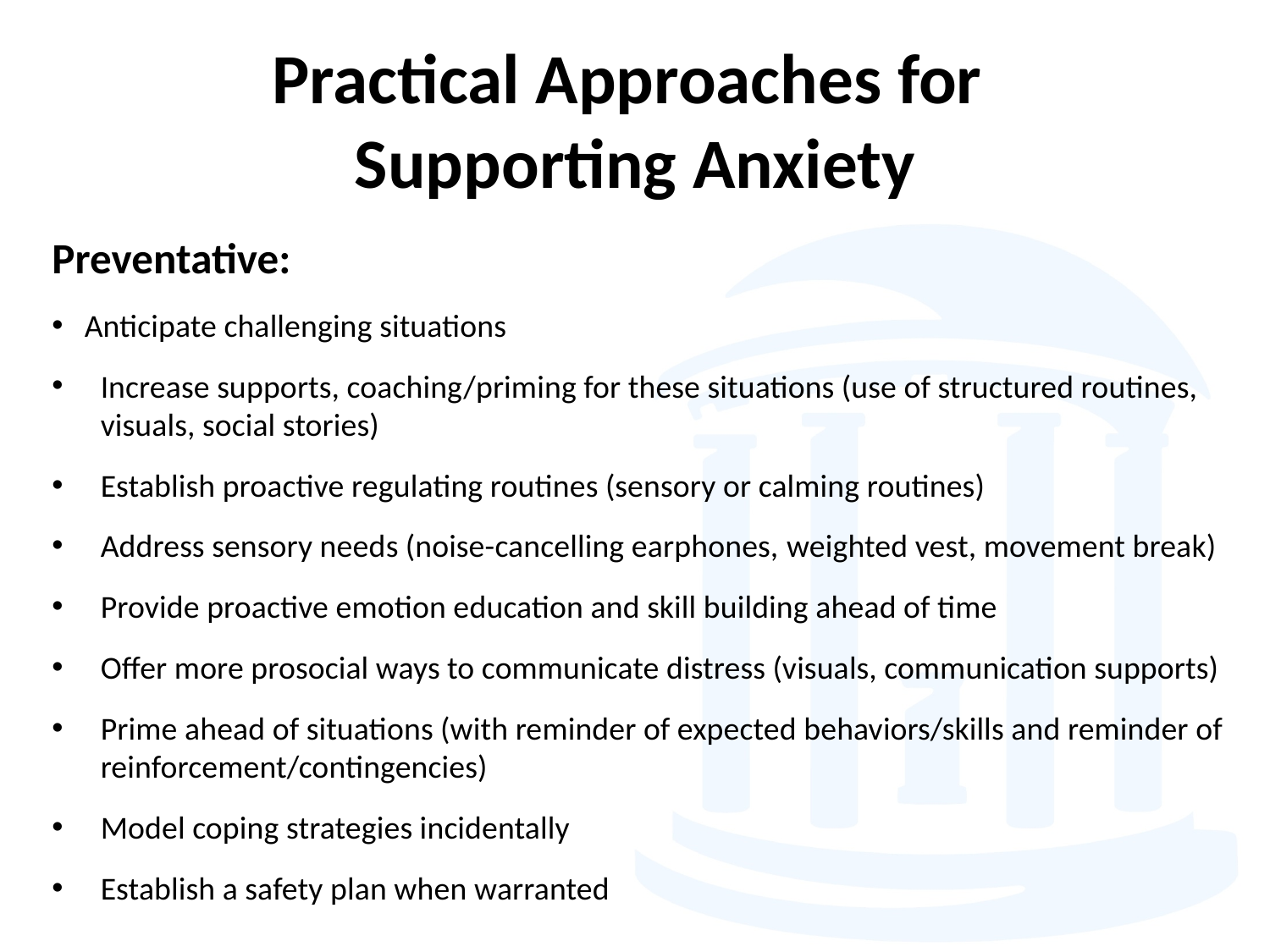

# Practical Approaches for Supporting Anxiety
Preventative:
Anticipate challenging situations
Increase supports, coaching/priming for these situations (use of structured routines, visuals, social stories)
Establish proactive regulating routines (sensory or calming routines)
Address sensory needs (noise-cancelling earphones, weighted vest, movement break)
Provide proactive emotion education and skill building ahead of time
Offer more prosocial ways to communicate distress (visuals, communication supports)
Prime ahead of situations (with reminder of expected behaviors/skills and reminder of reinforcement/contingencies)
Model coping strategies incidentally
Establish a safety plan when warranted